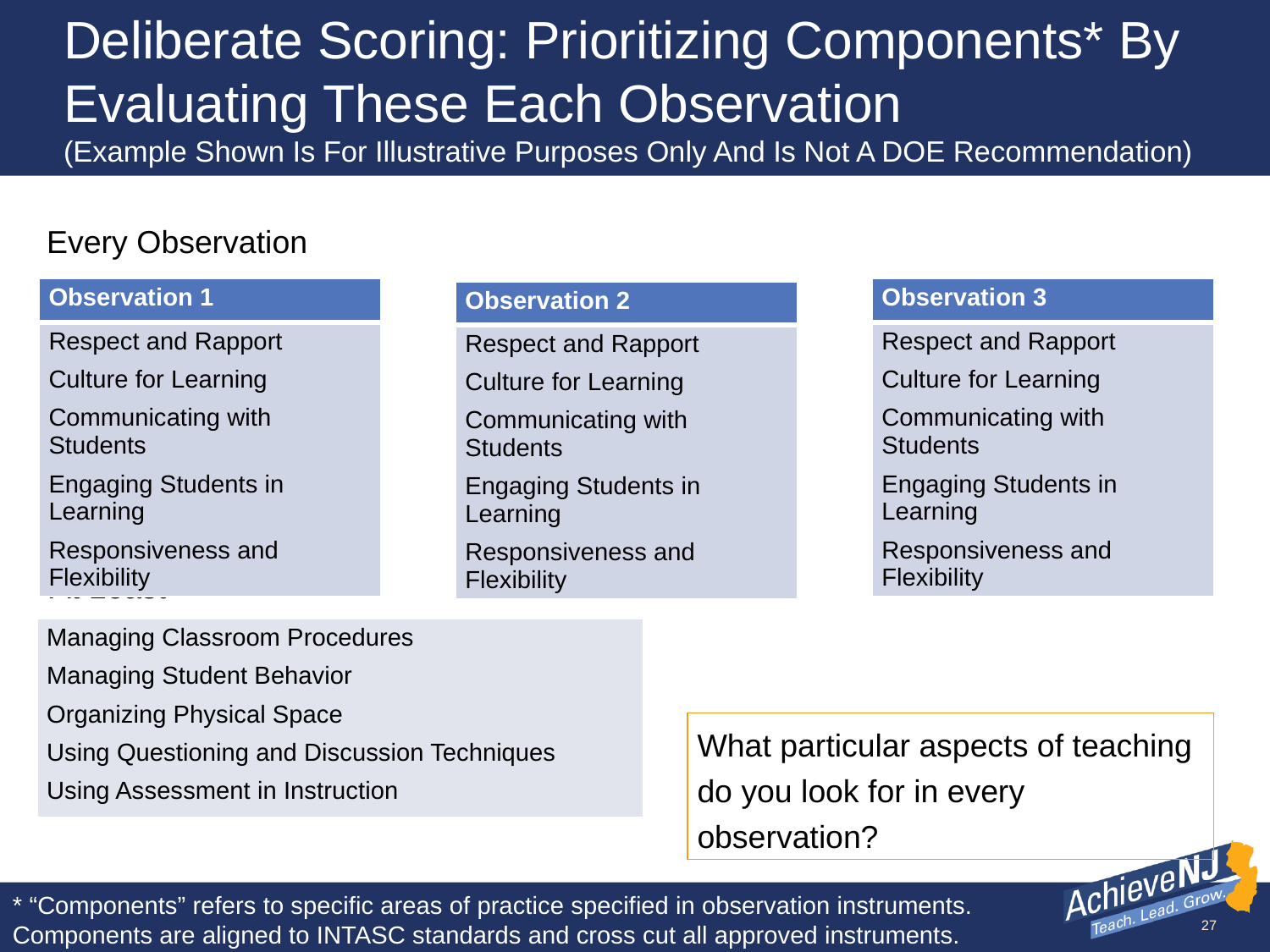

# Deliberate Scoring: Prioritizing Components* By Evaluating These Each Observation (Example Shown Is For Illustrative Purposes Only And Is Not A DOE Recommendation)
Every Observation
| Observation 1 |
| --- |
| Respect and Rapport Culture for Learning Communicating with Students Engaging Students in Learning Responsiveness and Flexibility |
| Observation 3 |
| --- |
| Respect and Rapport Culture for Learning Communicating with Students Engaging Students in Learning Responsiveness and Flexibility |
| Observation 2 |
| --- |
| Respect and Rapport Culture for Learning Communicating with Students Engaging Students in Learning Responsiveness and Flexibility |
At Least Once
| Managing Classroom Procedures Managing Student Behavior Organizing Physical Space Using Questioning and Discussion Techniques Using Assessment in Instruction |
| --- |
What particular aspects of teaching do you look for in every observation?
* “Components” refers to specific areas of practice specified in observation instruments.  Components are aligned to INTASC standards and cross cut all approved instruments.